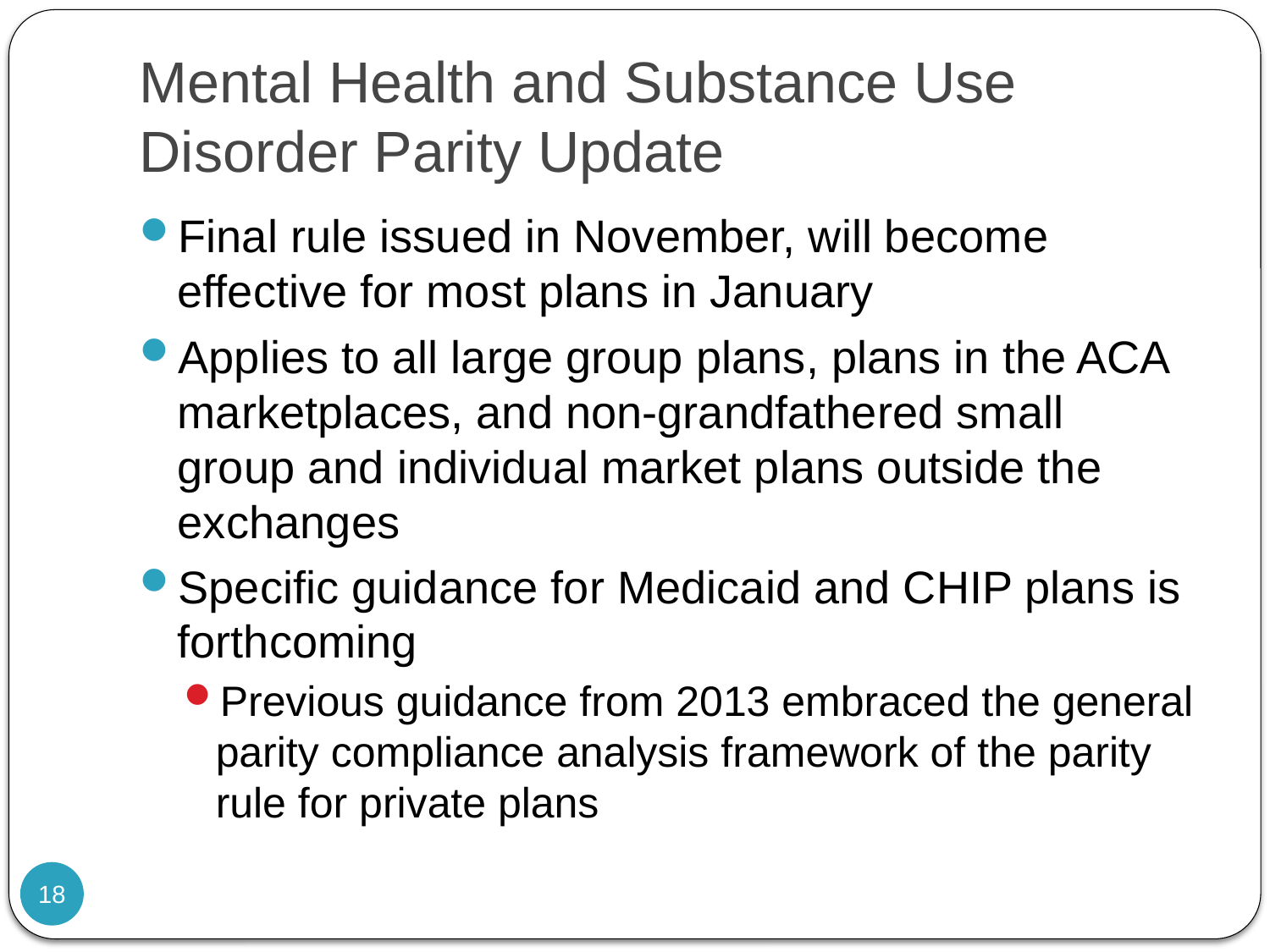

# Mental Health and Substance Use Disorder Parity Update
Final rule issued in November, will become effective for most plans in January
Applies to all large group plans, plans in the ACA marketplaces, and non-grandfathered small group and individual market plans outside the exchanges
Specific guidance for Medicaid and CHIP plans is forthcoming
Previous guidance from 2013 embraced the general parity compliance analysis framework of the parity rule for private plans

18